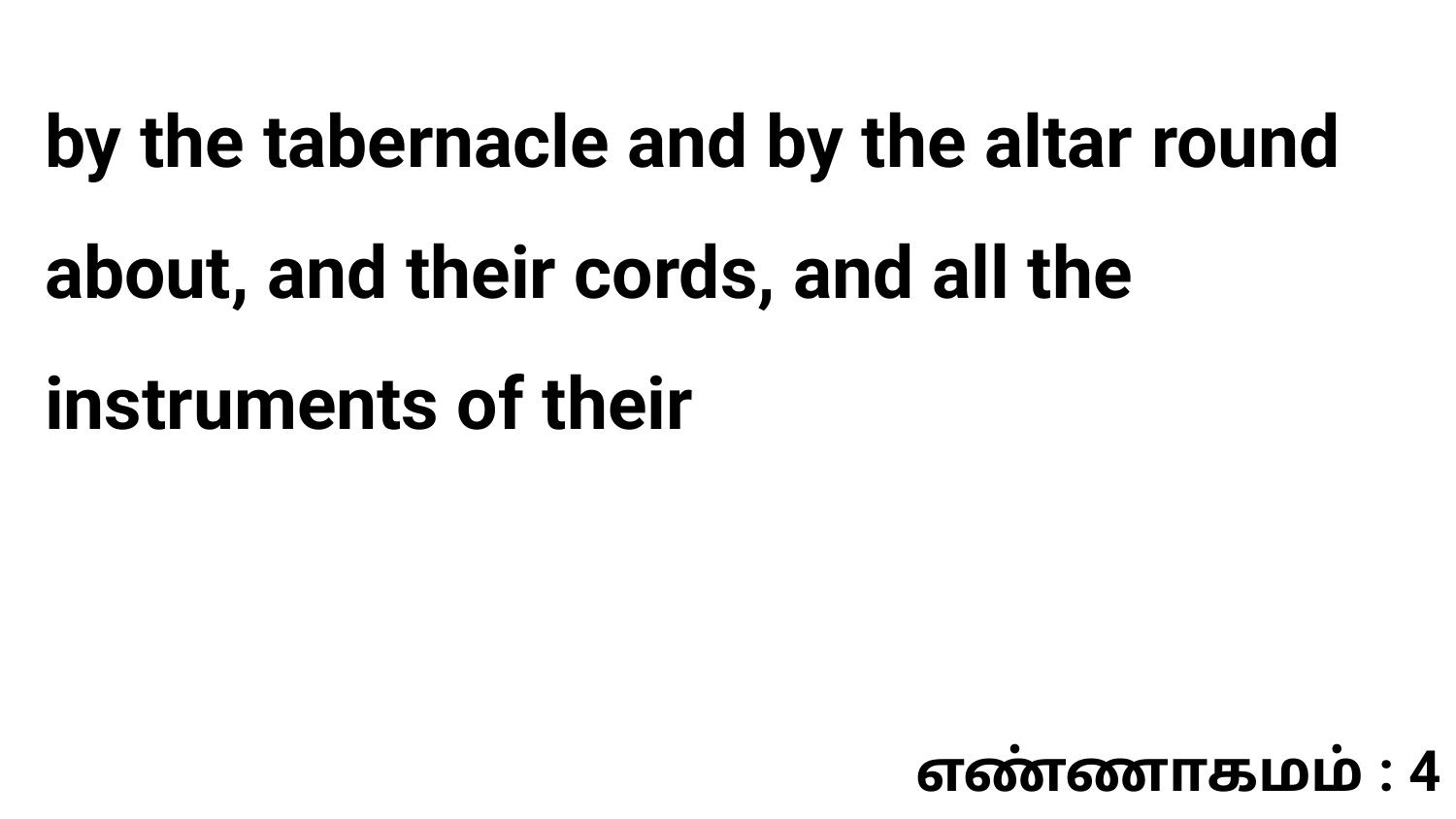

by the tabernacle and by the altar round about, and their cords, and all the instruments of their
எண்ணாகமம் : 4